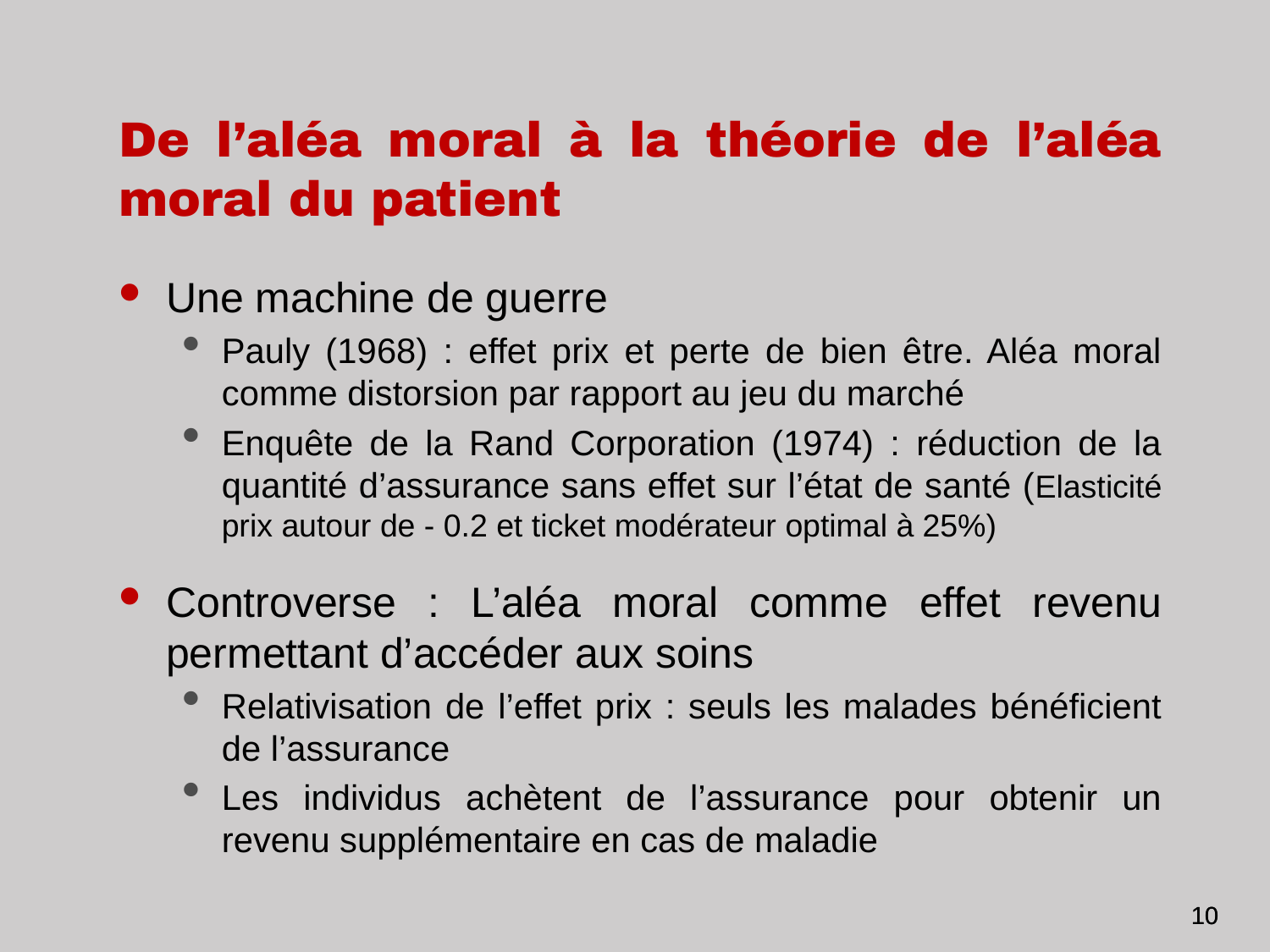

De l’aléa moral à la théorie de l’aléa moral du patient
Une machine de guerre
Pauly (1968) : effet prix et perte de bien être. Aléa moral comme distorsion par rapport au jeu du marché
Enquête de la Rand Corporation (1974) : réduction de la quantité d’assurance sans effet sur l’état de santé (Elasticité prix autour de - 0.2 et ticket modérateur optimal à 25%)
Controverse : L’aléa moral comme effet revenu permettant d’accéder aux soins
Relativisation de l’effet prix : seuls les malades bénéficient de l’assurance
Les individus achètent de l’assurance pour obtenir un revenu supplémentaire en cas de maladie

10
10